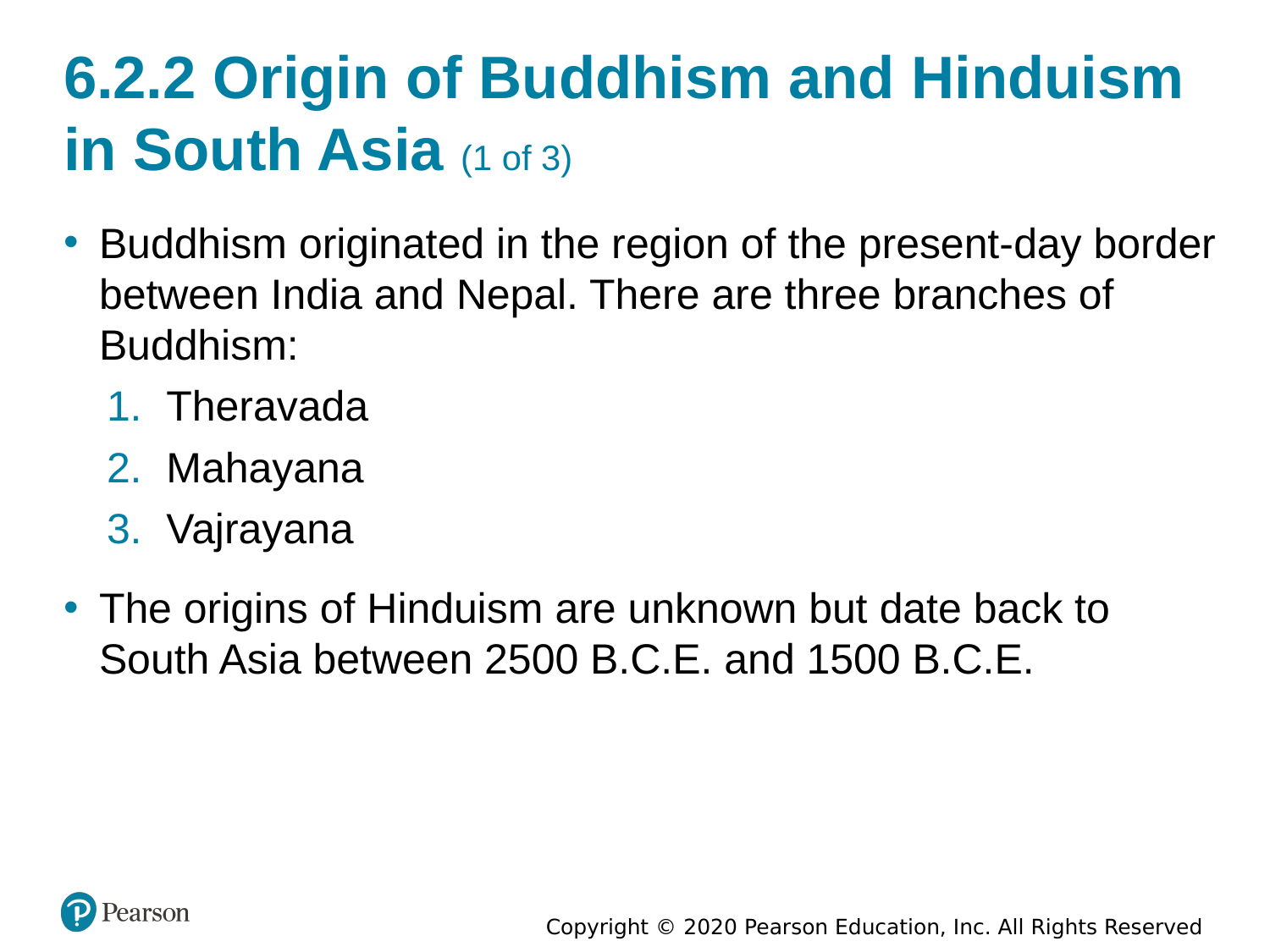

# 6.2.2 Origin of Buddhism and Hinduism in South Asia (1 of 3)
Buddhism originated in the region of the present-day border between India and Nepal. There are three branches of Buddhism:
Theravada
Mahayana
Vajrayana
The origins of Hinduism are unknown but date back to South Asia between 2500 B.C.E. and 1500 B.C.E.